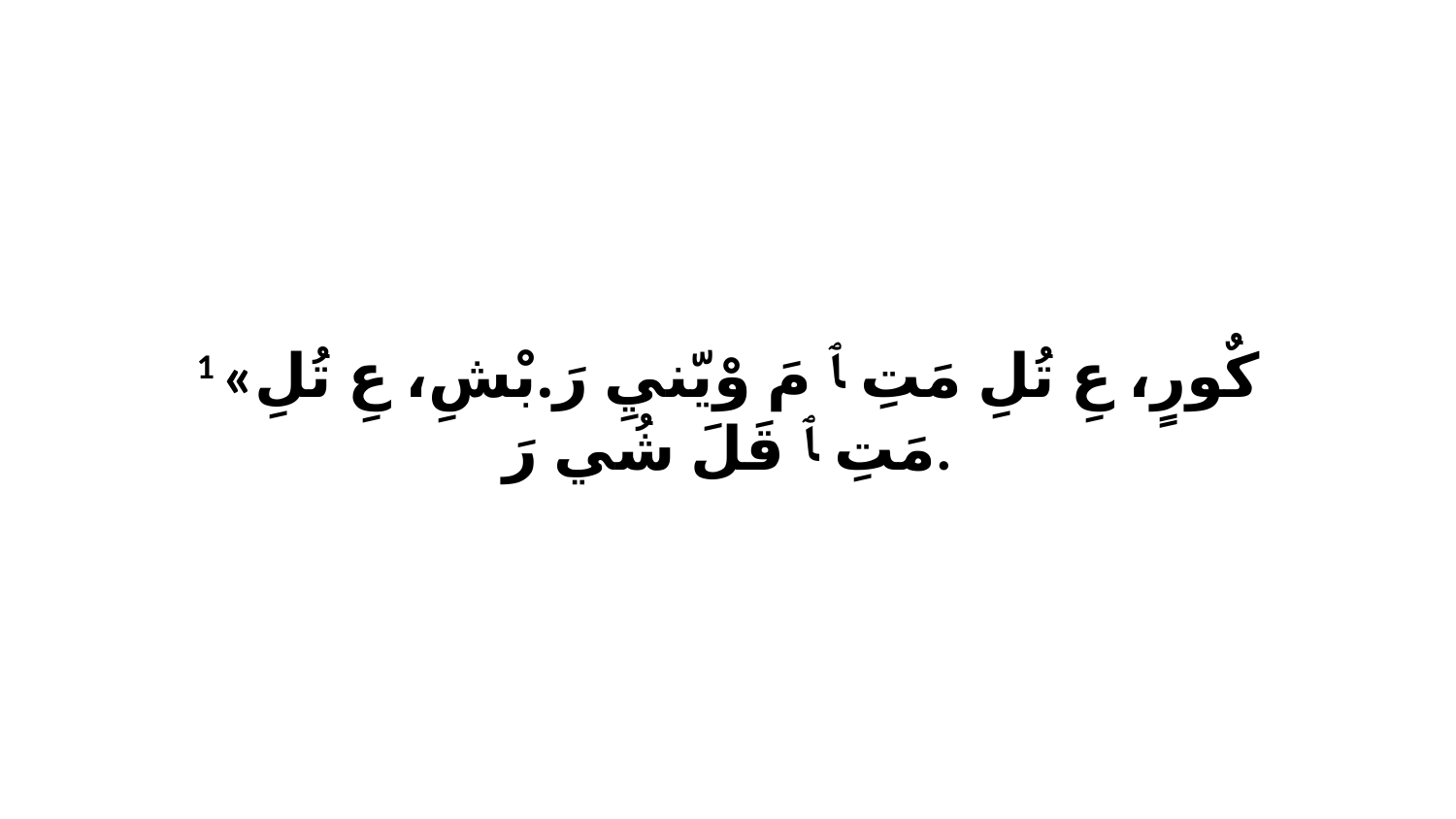

1 «كٌورٍ، عِ تُلِ مَتِ ﭑ مَ وْيّنيِ رَ.بْشِ، عِ تُلِ مَتِ ﭑ قَلَ شُي رَ.